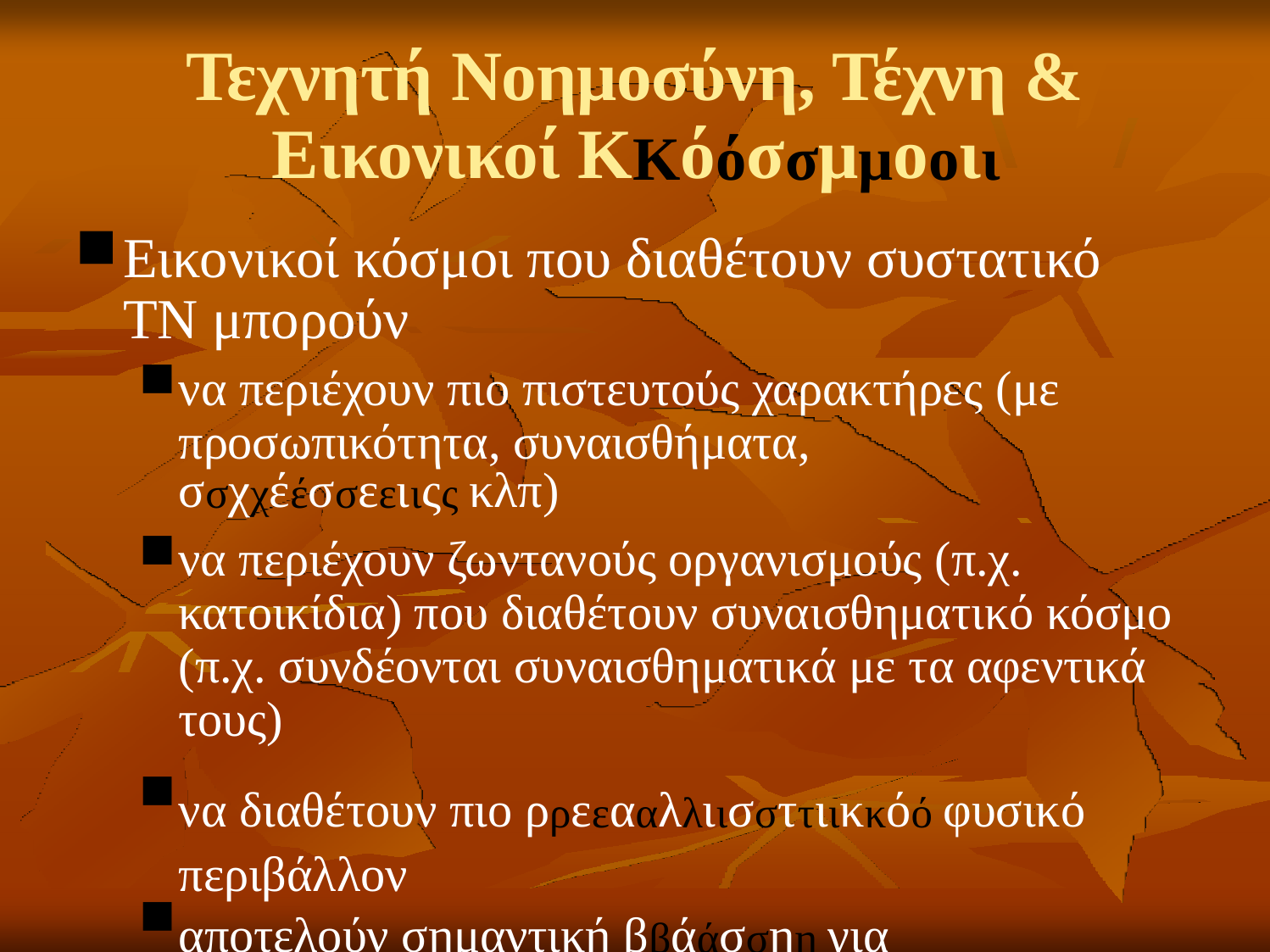

# Τεχνητή Νοημοσύνη, Τέχνη &
Εικονικοί ΚΚόόσσμμοοιι

Εικονικοί κόσμοι που διαθέτουν συστατικό ΤΝ μπορούν
να περιέχουν πιο πιστευτούς χαρακτήρες (με προσωπικότητα, συναισθήματα, σσχχέέσσεειιςς κλπ)
να περιέχουν ζωντανούς οργανισμούς (π.χ. κατοικίδια) που διαθέτουν συναισθηματικό κόσμο (π.χ. συνδέονται συναισθηματικά με τα αφεντικά τους)
να διαθέτουν πιο ρρεεααλλιισσττιικκόό φυσικό περιβάλλον
αποτελούν σημαντική ββάάσσηη για εξομοίωση, εκπαίδευση, ψυχαγωγία.